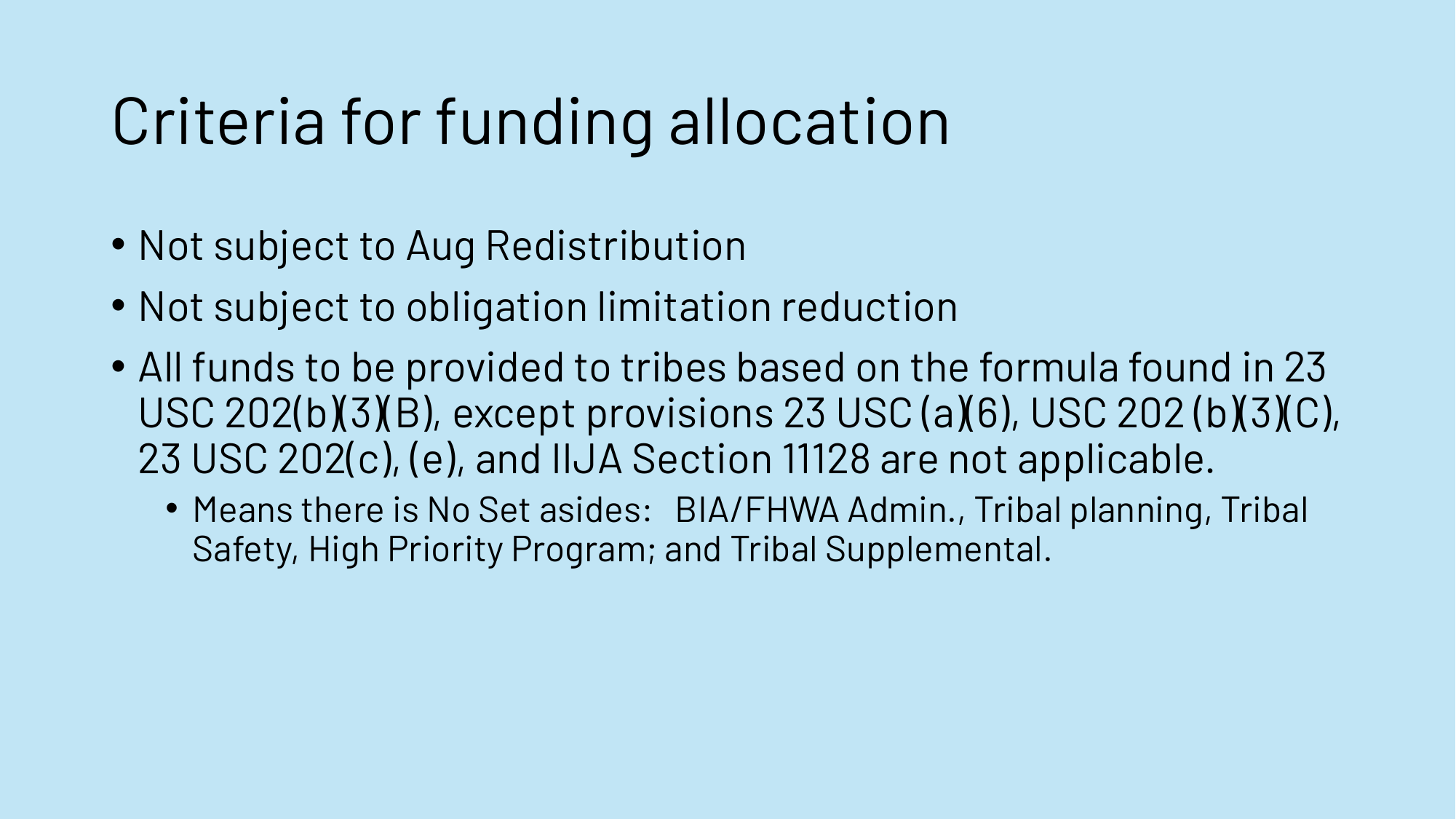

# Criteria for funding allocation
Not subject to Aug Redistribution
Not subject to obligation limitation reduction
All funds to be provided to tribes based on the formula found in 23 USC 202(b)(3)(B), except provisions 23 USC (a)(6), USC 202 (b)(3)(C), 23 USC 202(c), (e), and IIJA Section 11128 are not applicable.
Means there is No Set asides:   BIA/FHWA Admin., Tribal planning, Tribal Safety, High Priority Program; and Tribal Supplemental.